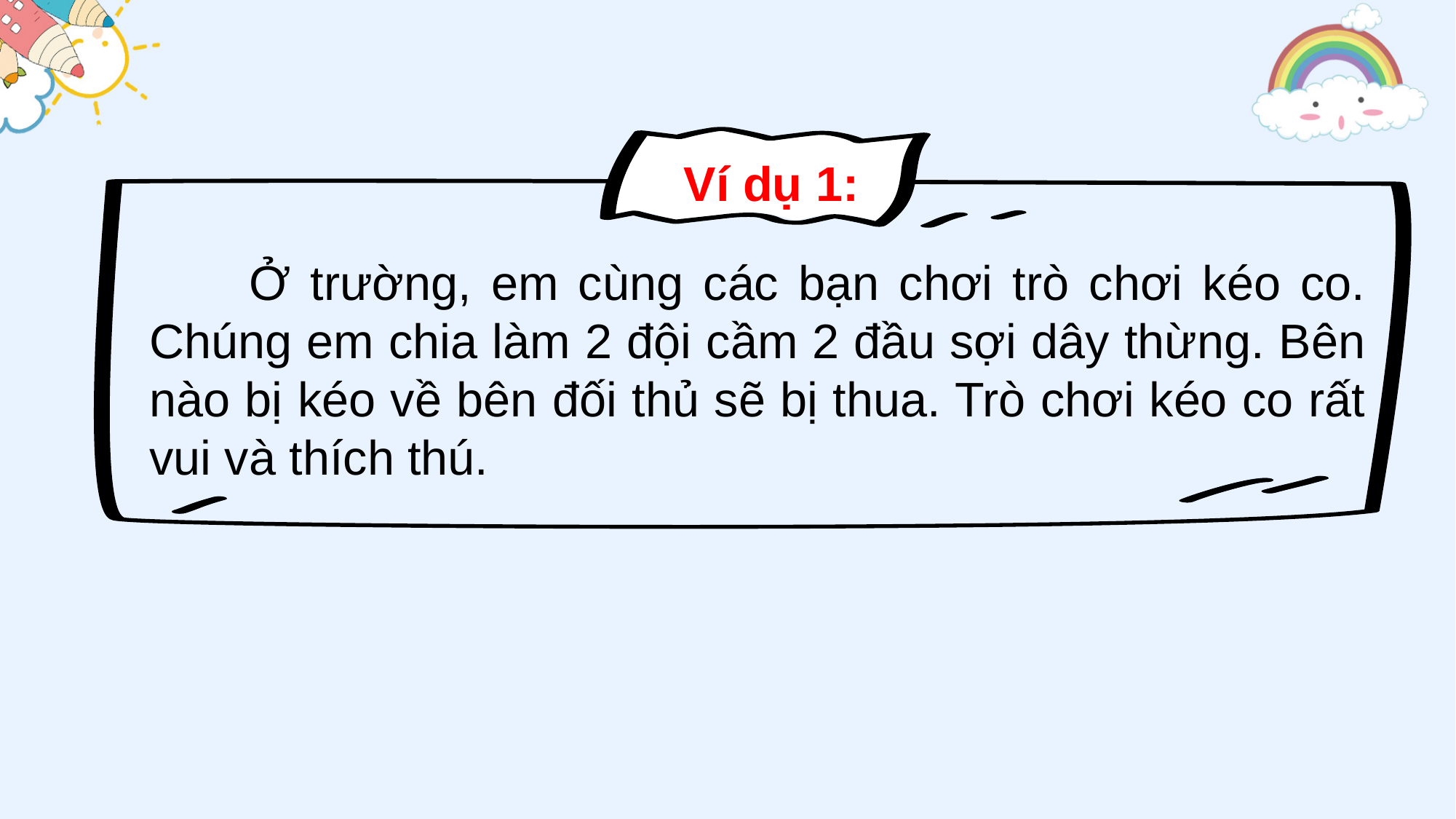

Ví dụ 1:
     Ở trường, em cùng các bạn chơi trò chơi kéo co. Chúng em chia làm 2 đội cầm 2 đầu sợi dây thừng. Bên nào bị kéo về bên đối thủ sẽ bị thua. Trò chơi kéo co rất vui và thích thú.